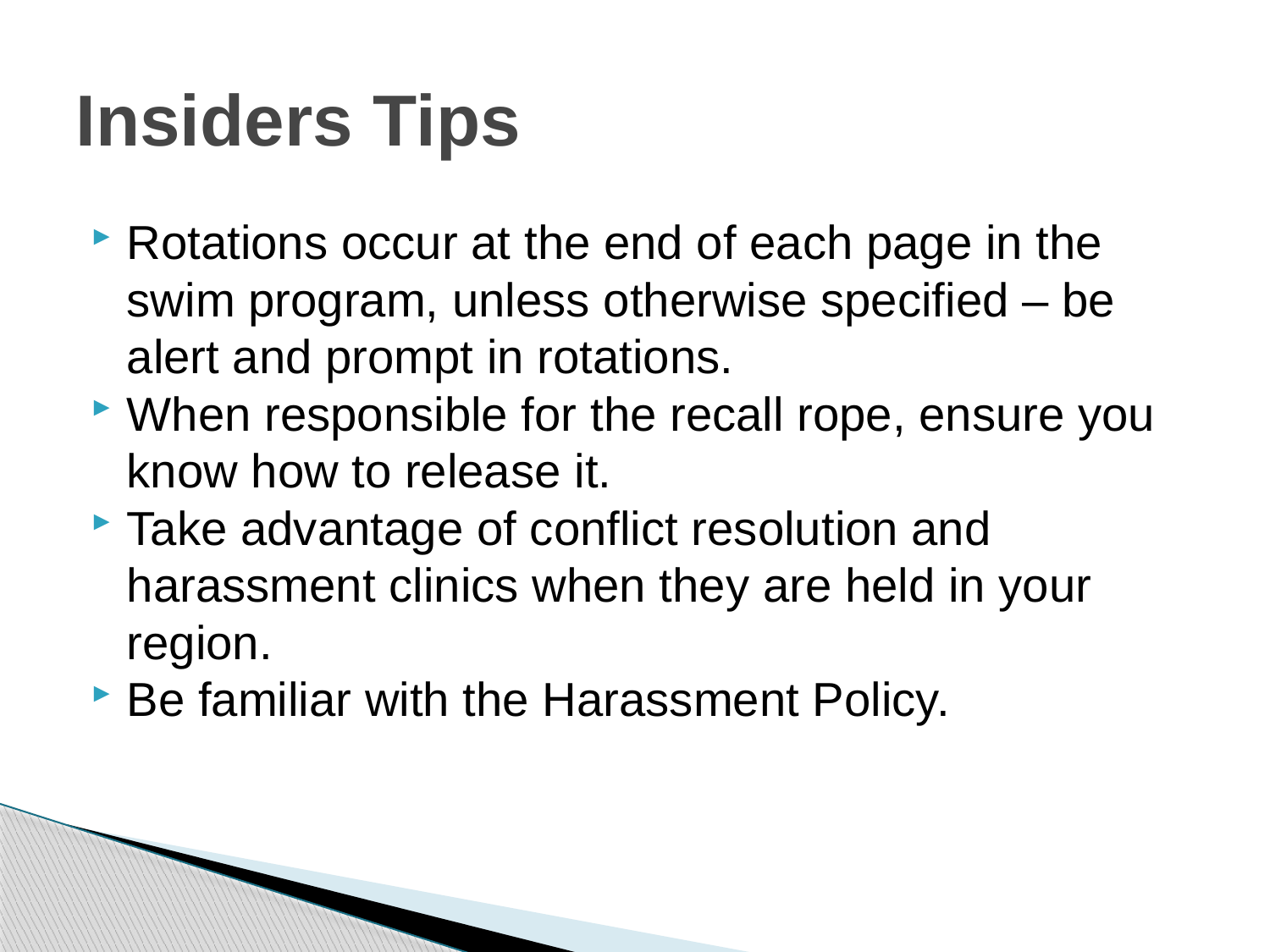

# Insiders Tips
Rotations occur at the end of each page in the swim program, unless otherwise specified – be alert and prompt in rotations.
When responsible for the recall rope, ensure you know how to release it.
Take advantage of conflict resolution and harassment clinics when they are held in your region.
Be familiar with the Harassment Policy.